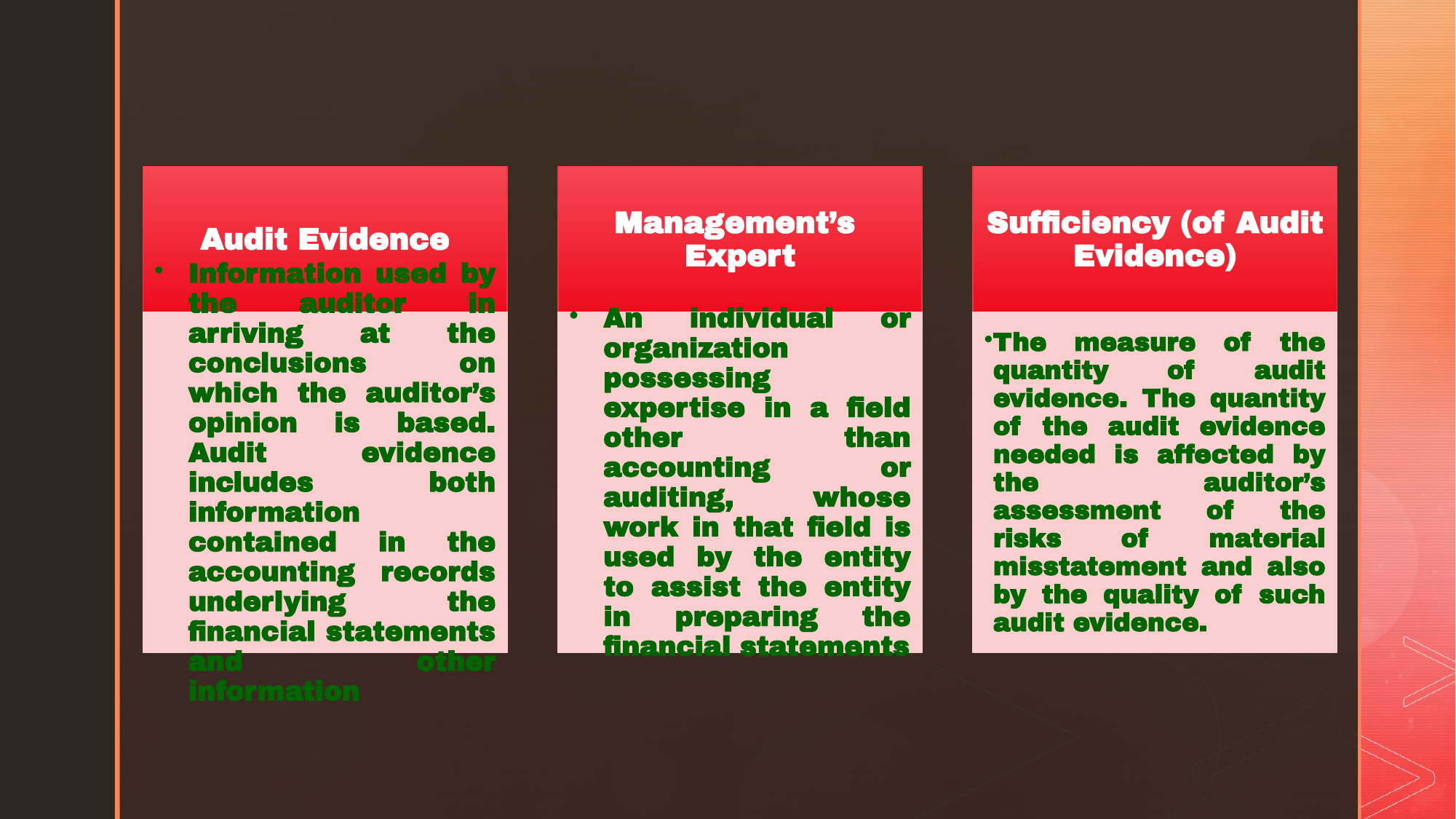

Audit Evidence
Information used by the auditor in arriving at the conclusions on which the auditor’s opinion is based. Audit evidence includes both information contained in the accounting records underlying the financial statements and other information
Management’s  Expert
An individual or organization possessing expertise in a field other than accounting or auditing, whose work in that field is used by the entity to assist the entity in preparing the financial statements
Sufficiency (of Audit Evidence)
The measure of the quantity of audit evidence. The quantity of the audit evidence needed is affected by the auditor’s assessment of the risks of material misstatement and also by the quality of such audit evidence.